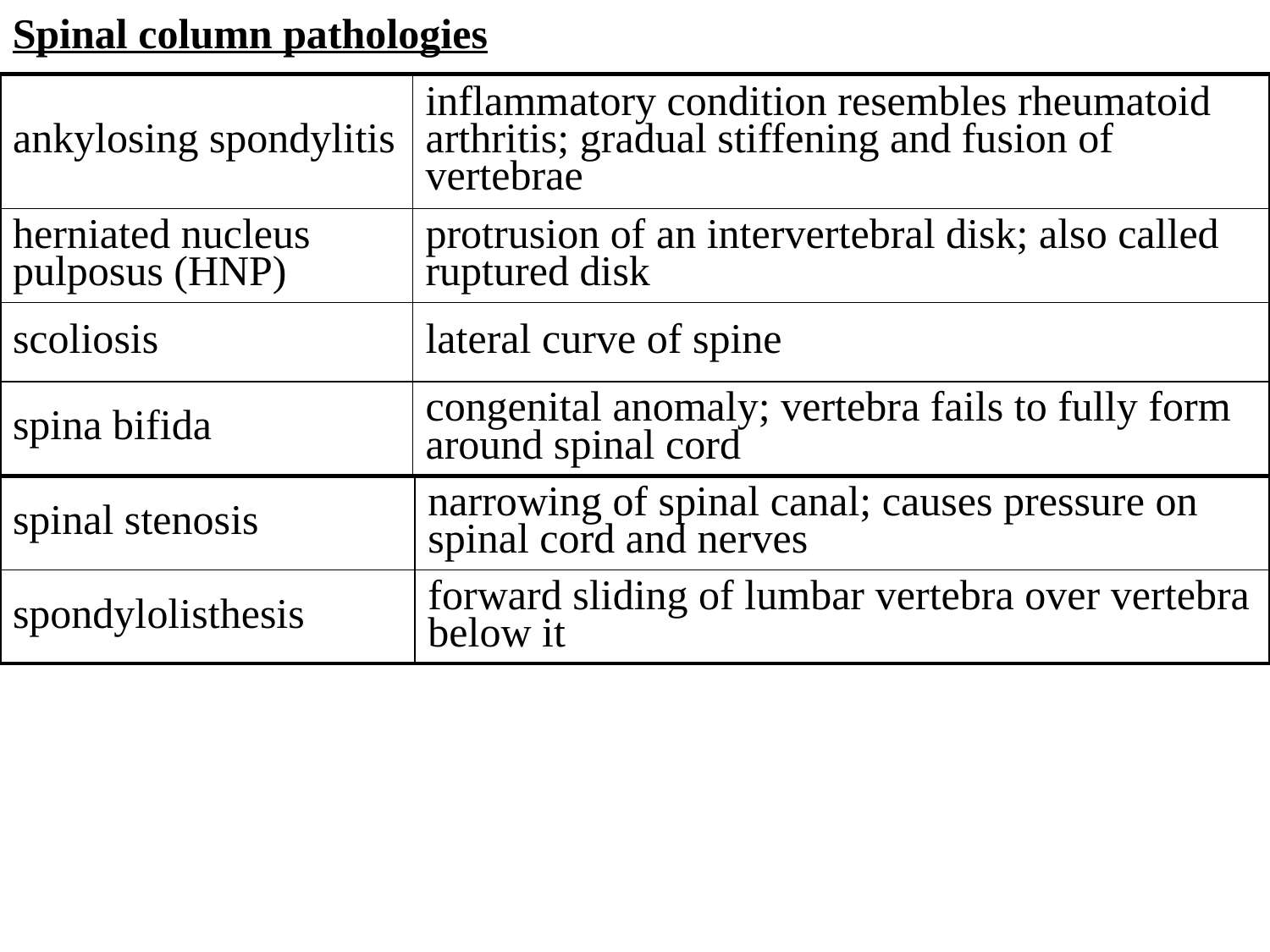

Spinal column pathologies
| ankylosing spondylitis | inflammatory condition resembles rheumatoid arthritis; gradual stiffening and fusion of vertebrae |
| --- | --- |
| herniated nucleus pulposus (HNP) | protrusion of an intervertebral disk; also called ruptured disk |
| scoliosis | lateral curve of spine |
| spina bifida | congenital anomaly; vertebra fails to fully form around spinal cord |
| spinal stenosis | narrowing of spinal canal; causes pressure on spinal cord and nerves |
| --- | --- |
| spondylolisthesis | forward sliding of lumbar vertebra over vertebra below it |